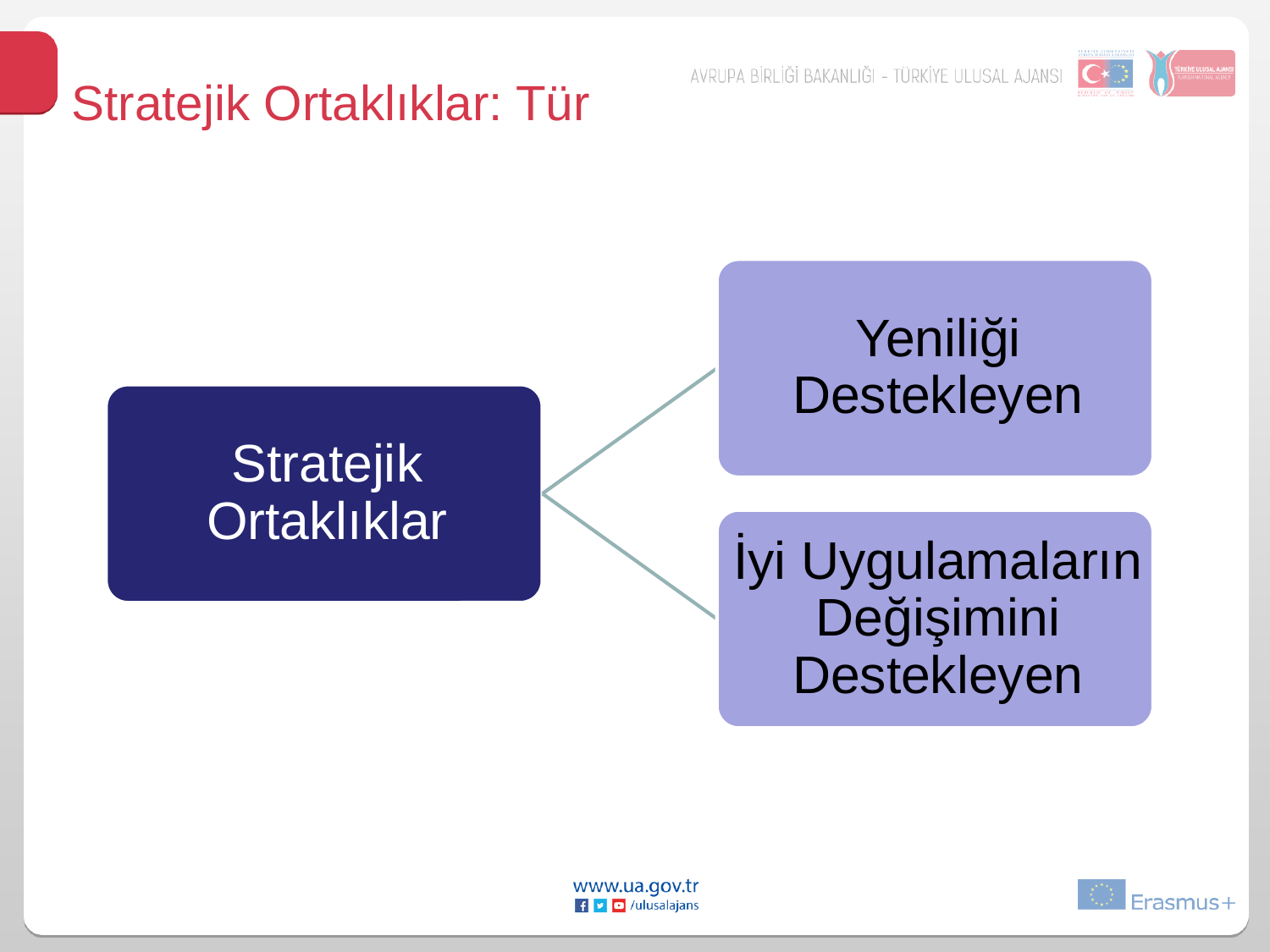

Stratejik Ortaklıklar: Tür
Stratejik Ortaklıklar

Yeniliği Destekleyen

İyi Uygulamaların Değişimini Destekleyen